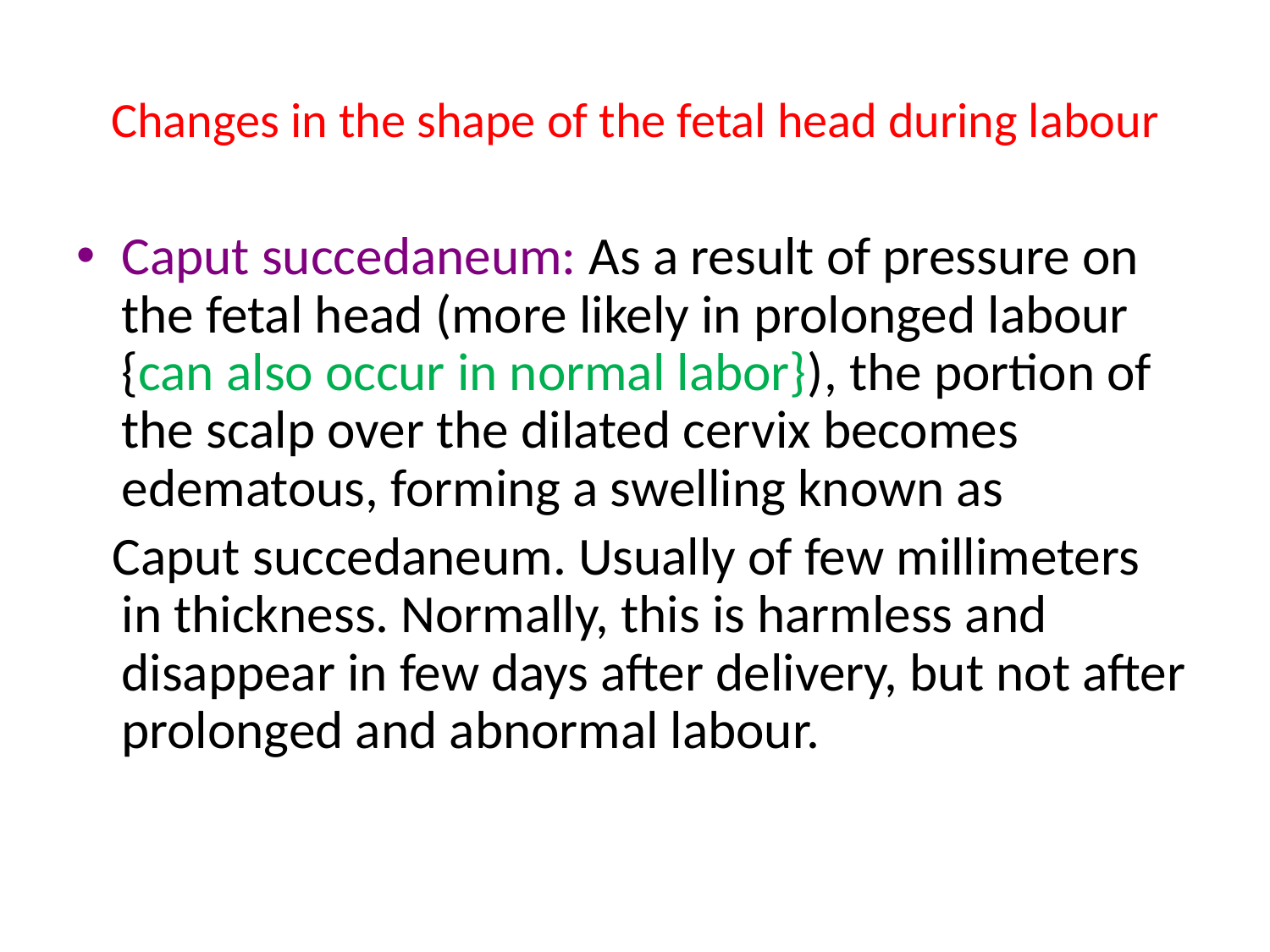

# Changes in the shape of the fetal head during labour
Caput succedaneum: As a result of pressure on the fetal head (more likely in prolonged labour {can also occur in normal labor}), the portion of the scalp over the dilated cervix becomes edematous, forming a swelling known as
   Caput succedaneum. Usually of few millimeters in thickness. Normally, this is harmless and disappear in few days after delivery, but not after prolonged and abnormal labour.